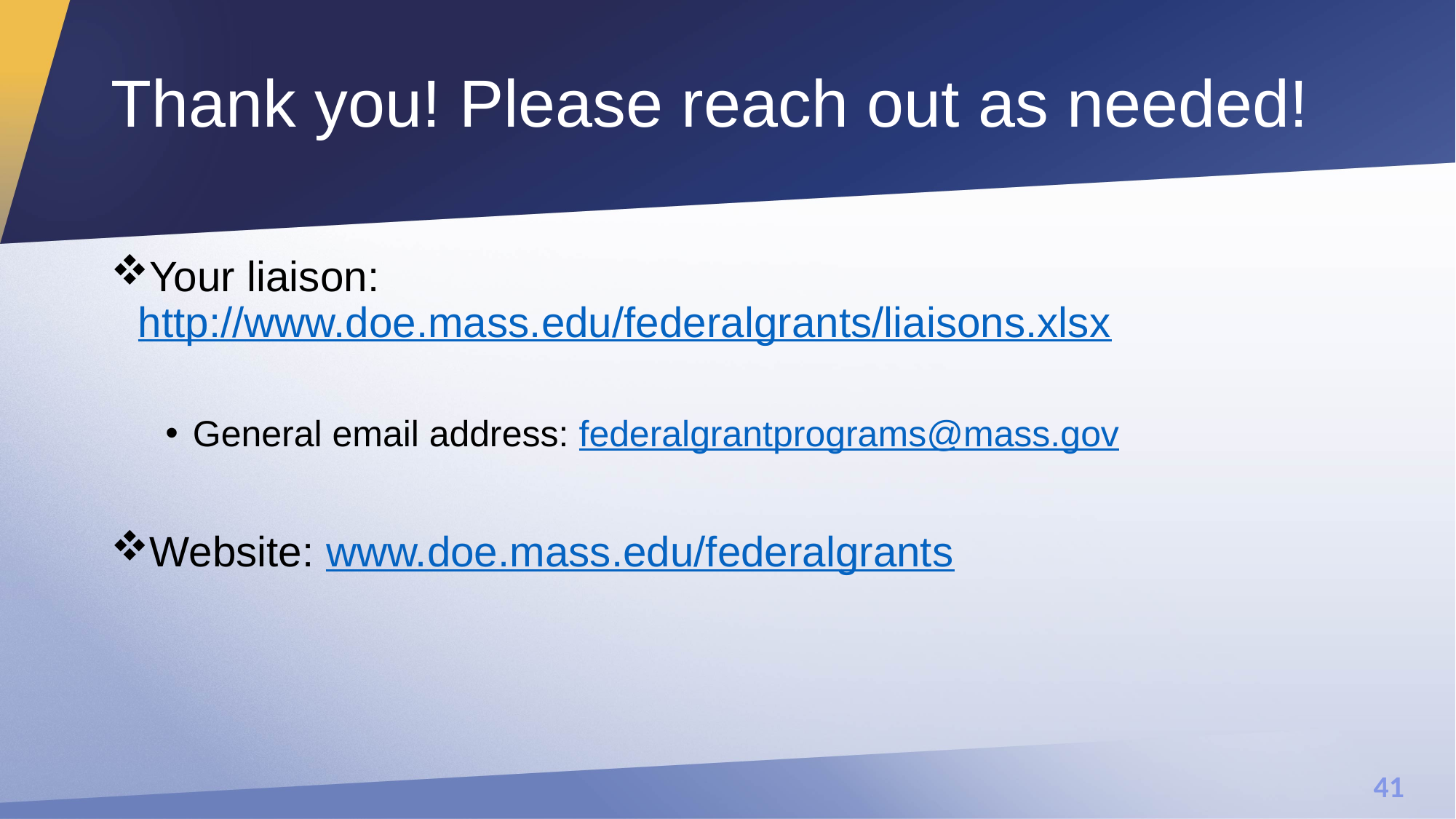

# Thank you! Please reach out as needed!
Your liaison: http://www.doe.mass.edu/federalgrants/liaisons.xlsx

General email address: federalgrantprograms@mass.gov

Website: www.doe.mass.edu/federalgrants